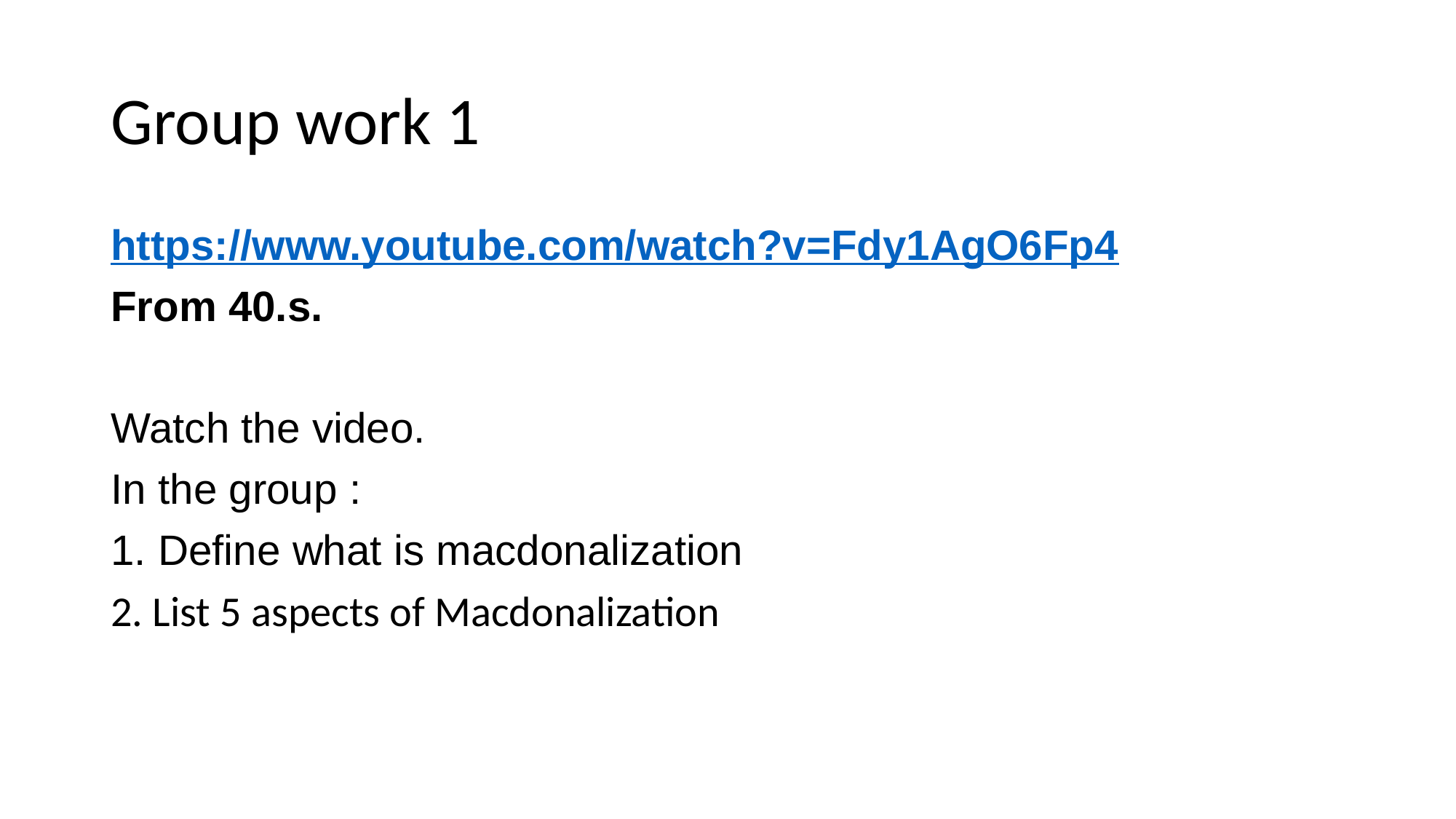

# Group work 1
https://www.youtube.com/watch?v=Fdy1AgO6Fp4
From 40.s.

Watch the video.
In the group :
1. Define what is macdonalization
2. List 5 aspects of Macdonalization